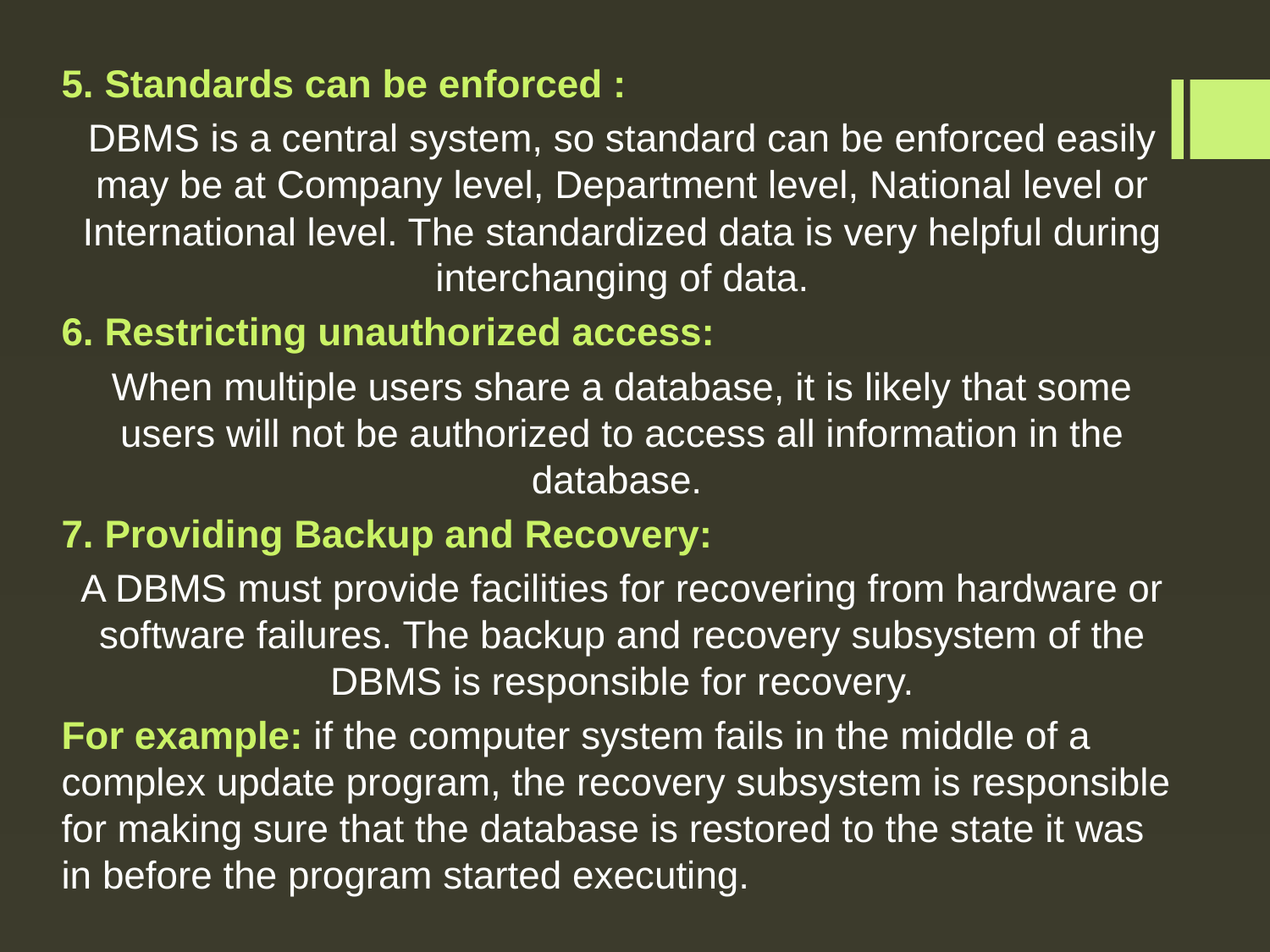

5. Standards can be enforced :
DBMS is a central system, so standard can be enforced easily may be at Company level, Department level, National level or International level. The standardized data is very helpful during interchanging of data.
6. Restricting unauthorized access:
When multiple users share a database, it is likely that some users will not be authorized to access all information in the database.
7. Providing Backup and Recovery:
A DBMS must provide facilities for recovering from hardware or software failures. The backup and recovery subsystem of the DBMS is responsible for recovery.
For example: if the computer system fails in the middle of a complex update program, the recovery subsystem is responsible for making sure that the database is restored to the state it was in before the program started executing.